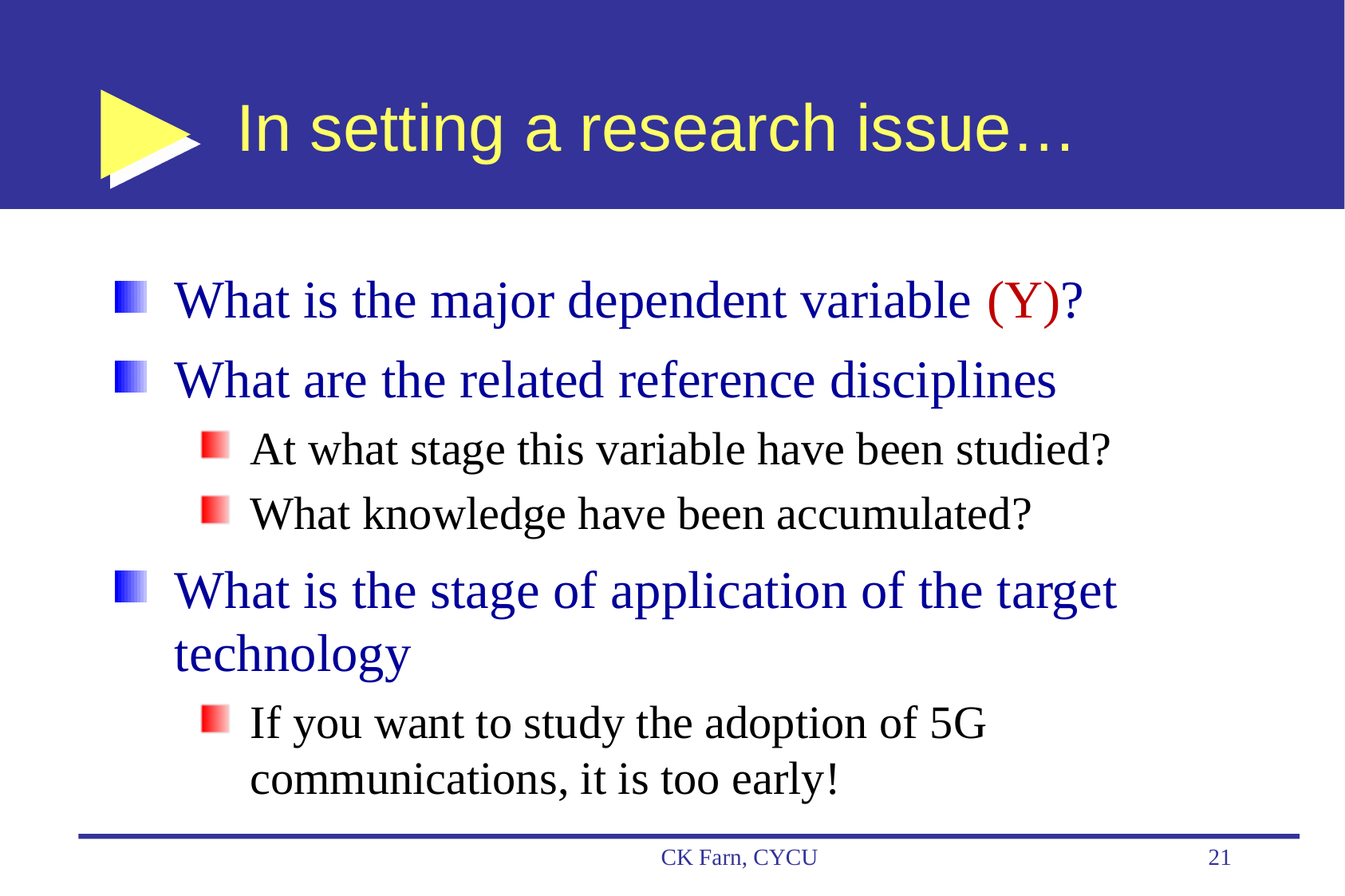

# In setting a research issue…
What is the major dependent variable (Y)?
What are the related reference disciplines
At what stage this variable have been studied?
What knowledge have been accumulated?
What is the stage of application of the target technology
If you want to study the adoption of 5G communications, it is too early!
CK Farn, CYCU
21